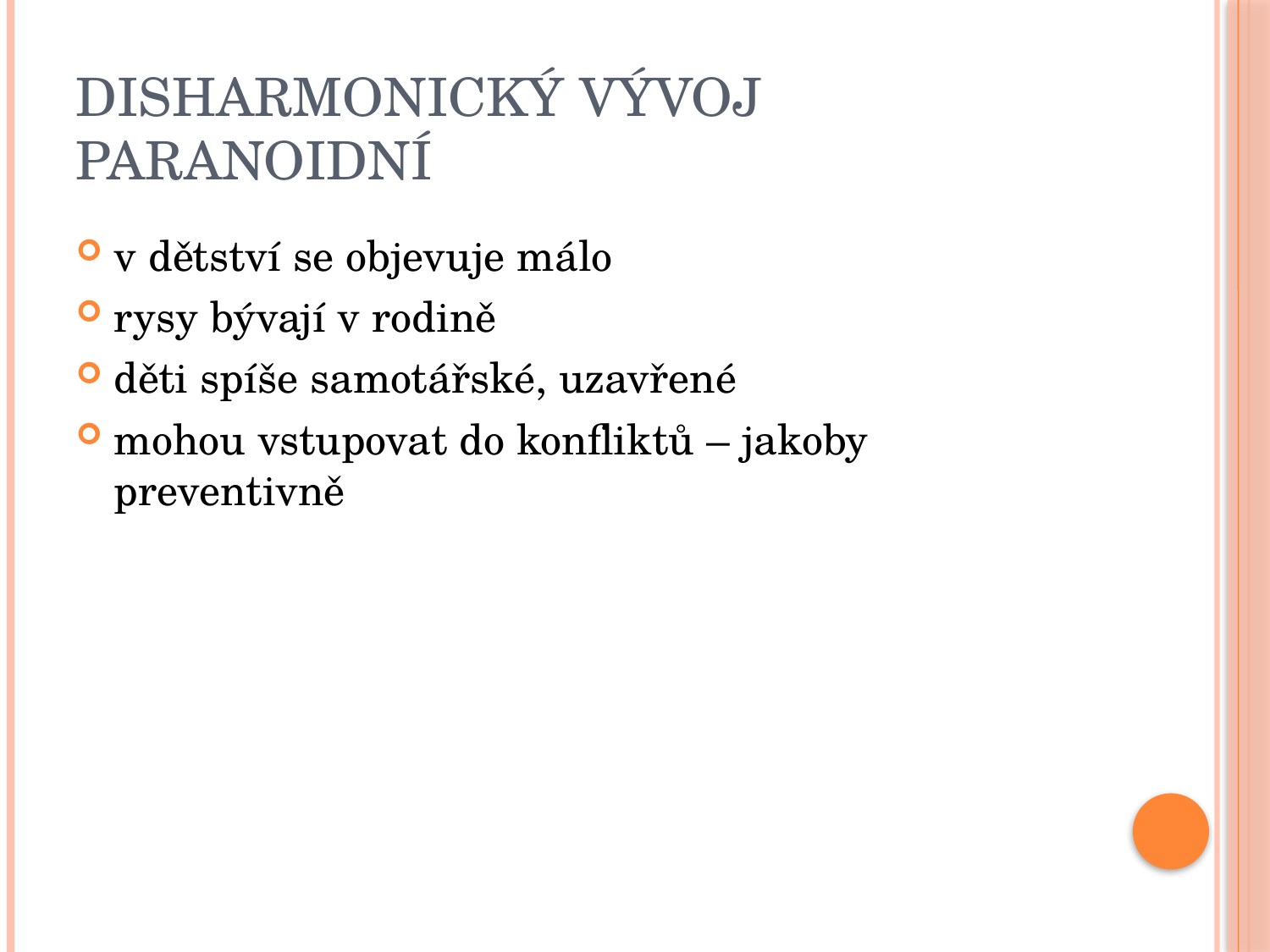

# Disharmonický vývoj paranoidní
v dětství se objevuje málo
rysy bývají v rodině
děti spíše samotářské, uzavřené
mohou vstupovat do konfliktů – jakoby preventivně